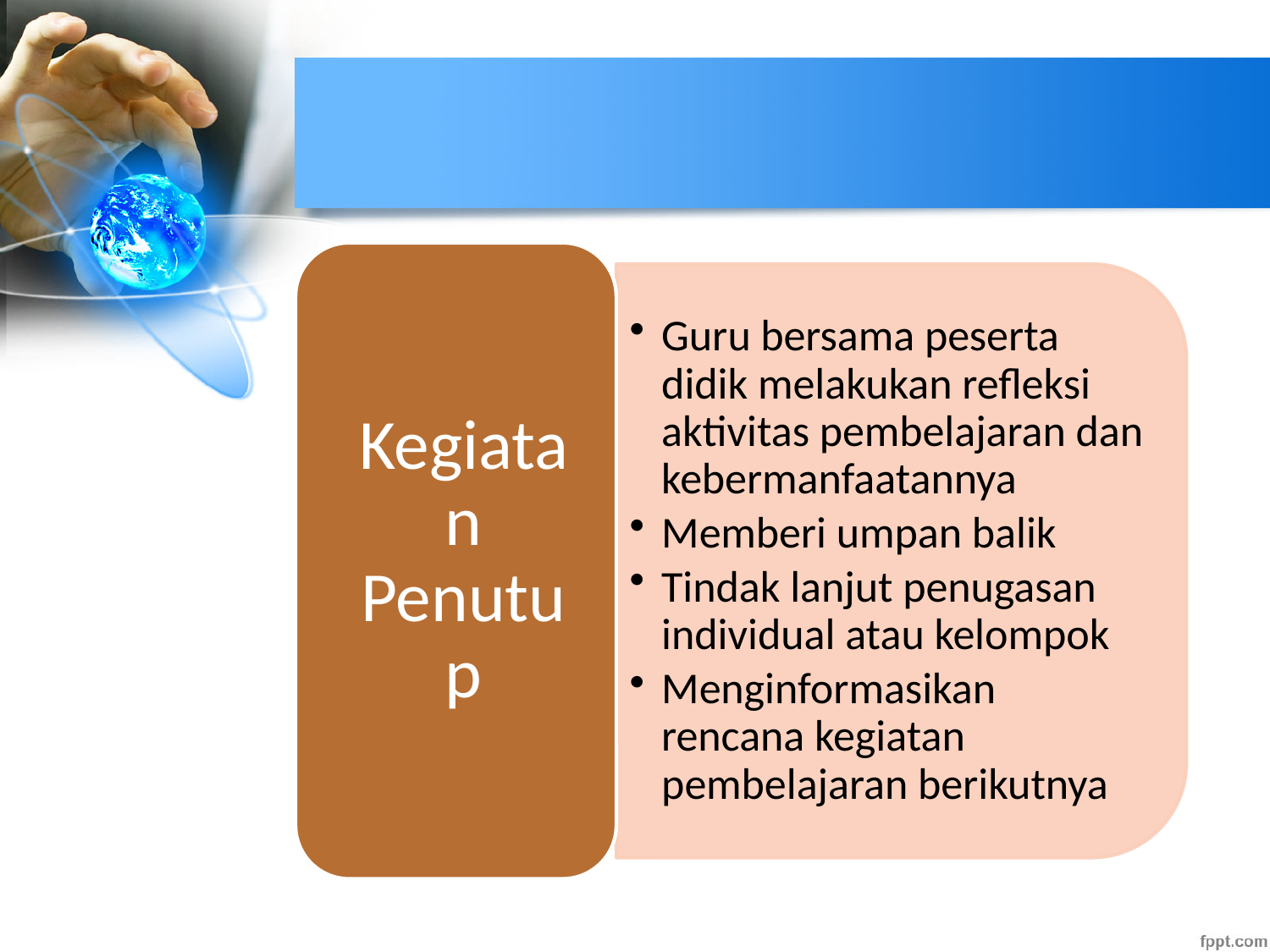

Guru bersama peserta didik melakukan refleksi aktivitas pembelajaran dan kebermanfaatannya
Memberi umpan balik
Tindak lanjut penugasan individual atau kelompok
Menginformasikan rencana kegiatan pembelajaran berikutnya
Kegiatan Penutup